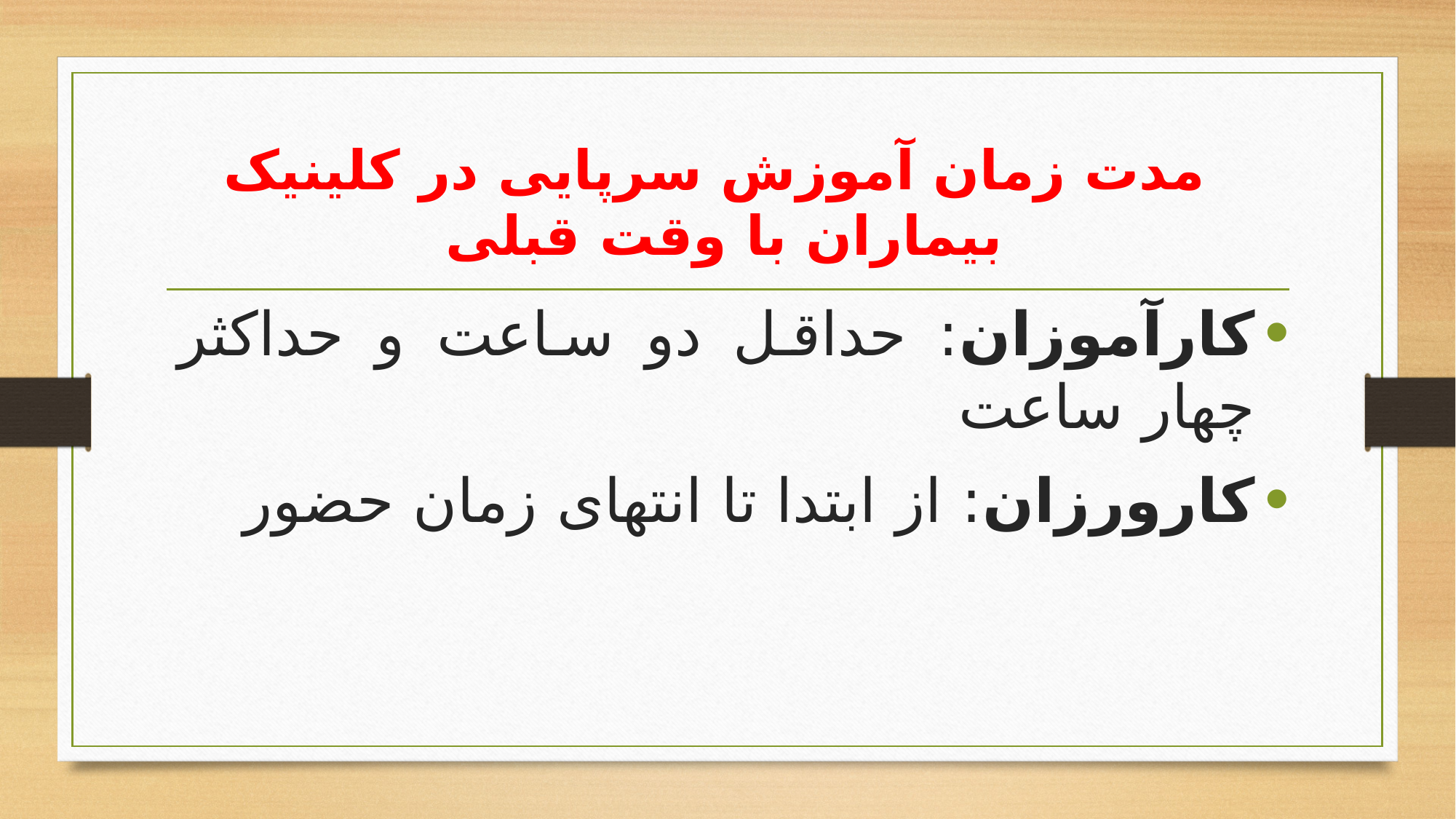

# مدت زمان آموزش سرپایی در کلینیک بیماران با وقت قبلی
کارآموزان: حداقل دو ساعت و حداکثر چهار ساعت
کارورزان: از ابتدا تا انتهای زمان حضور